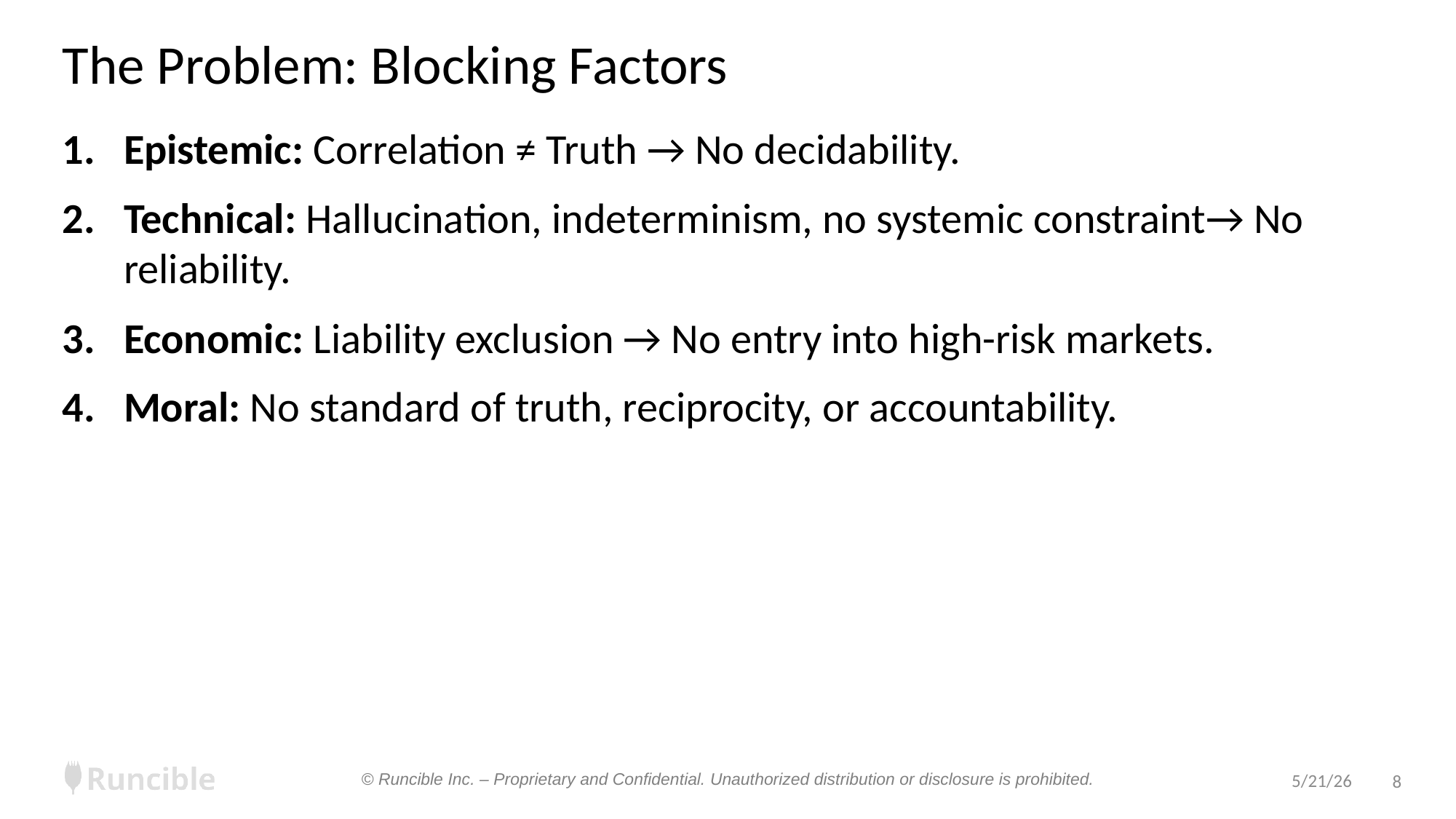

# The Problem: Blocking Factors
Epistemic: Correlation ≠ Truth → No decidability.
Technical: Hallucination, indeterminism, no systemic constraint→ No reliability.
Economic: Liability exclusion → No entry into high-risk markets.
Moral: No standard of truth, reciprocity, or accountability.